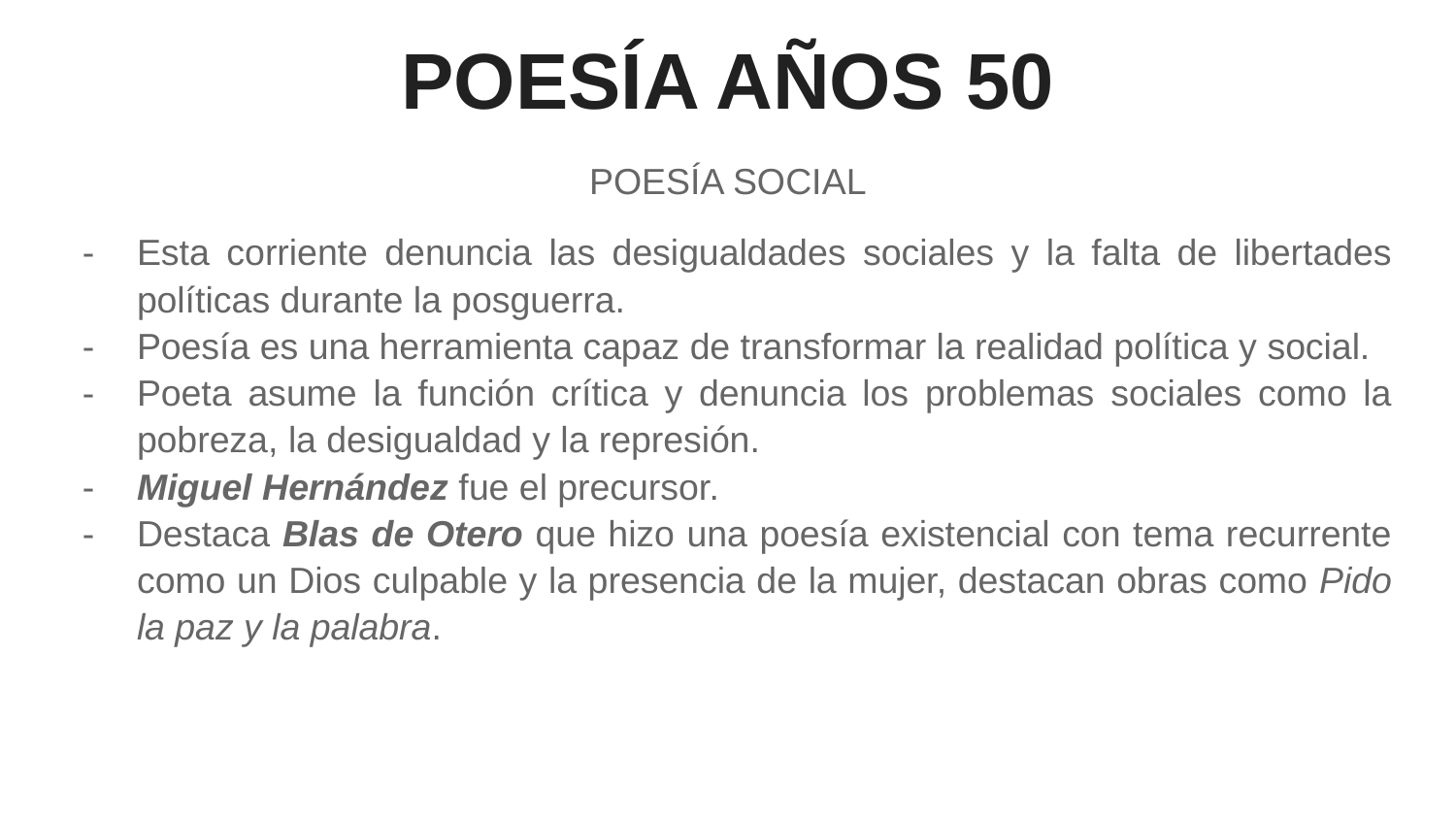

# POESÍA AÑOS 50
POESÍA SOCIAL
Esta corriente denuncia las desigualdades sociales y la falta de libertades políticas durante la posguerra.
Poesía es una herramienta capaz de transformar la realidad política y social.
Poeta asume la función crítica y denuncia los problemas sociales como la pobreza, la desigualdad y la represión.
Miguel Hernández fue el precursor.
Destaca Blas de Otero que hizo una poesía existencial con tema recurrente como un Dios culpable y la presencia de la mujer, destacan obras como Pido la paz y la palabra.